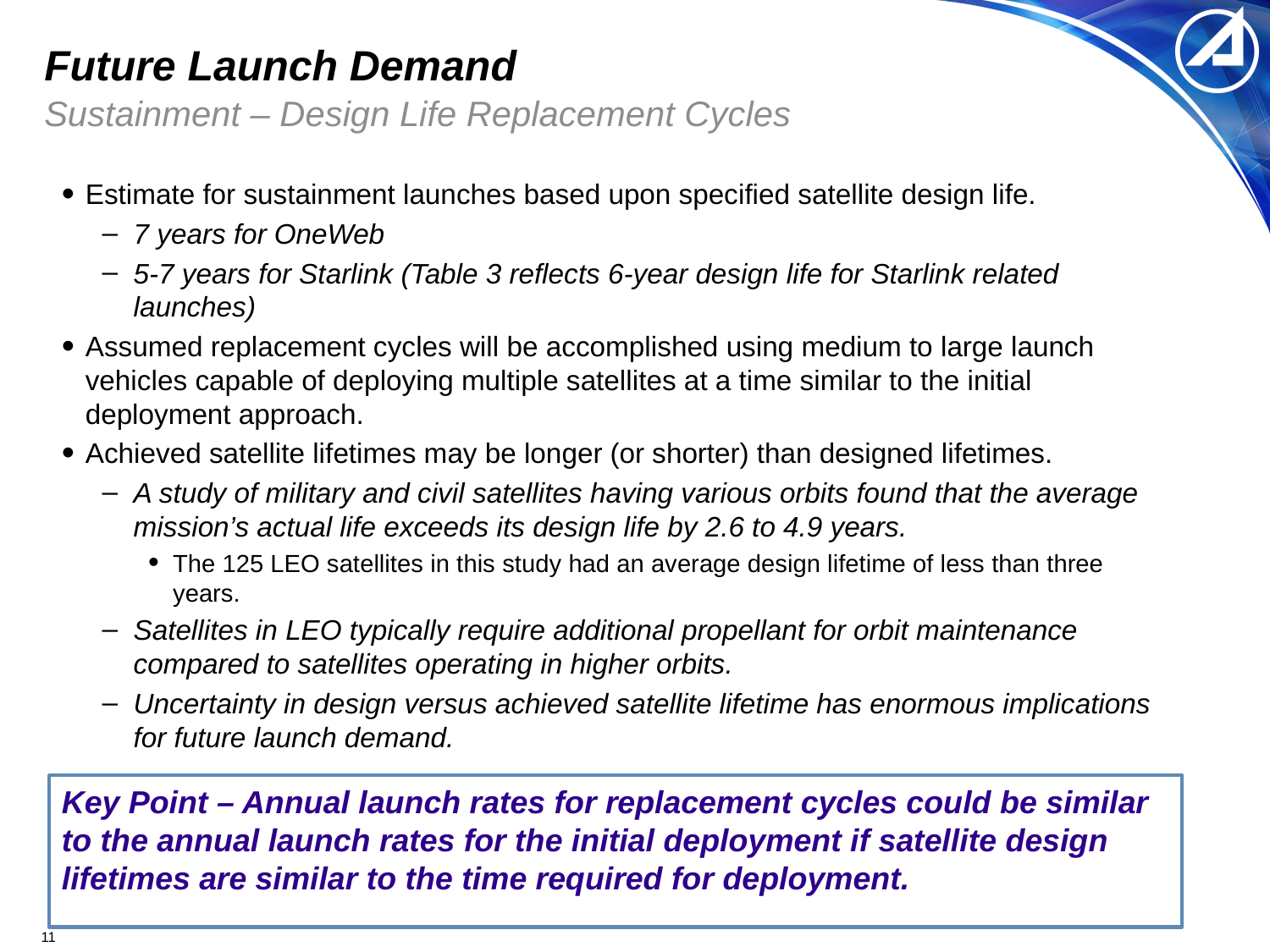

# Future Launch Demand
Sustainment – Design Life Replacement Cycles
Estimate for sustainment launches based upon specified satellite design life.
7 years for OneWeb
5-7 years for Starlink (Table 3 reflects 6-year design life for Starlink related launches)
Assumed replacement cycles will be accomplished using medium to large launch vehicles capable of deploying multiple satellites at a time similar to the initial deployment approach.
Achieved satellite lifetimes may be longer (or shorter) than designed lifetimes.
A study of military and civil satellites having various orbits found that the average mission’s actual life exceeds its design life by 2.6 to 4.9 years.
The 125 LEO satellites in this study had an average design lifetime of less than three years.
Satellites in LEO typically require additional propellant for orbit maintenance compared to satellites operating in higher orbits.
Uncertainty in design versus achieved satellite lifetime has enormous implications for future launch demand.
Key Point – Annual launch rates for replacement cycles could be similar to the annual launch rates for the initial deployment if satellite design lifetimes are similar to the time required for deployment.